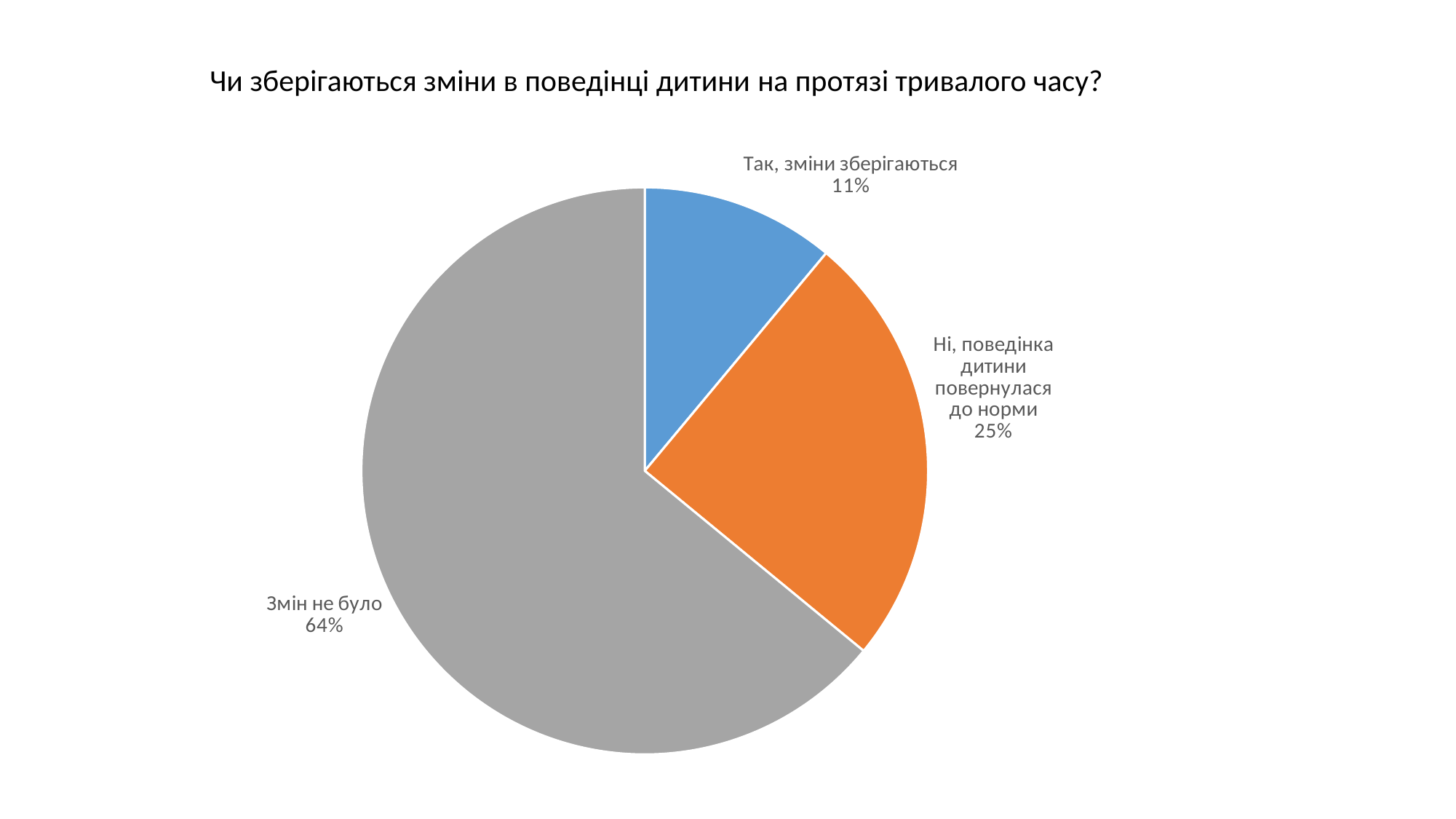

Чи зберігаються зміни в поведінці дитини на протязі тривалого часу?

### Chart

| Category | Столбец1 |
|---|---|
| Так, зміни зберігаються | 11.06 |
| Ні, поведінка дитини повернулася до норми | 24.89 |
| Змін не було | 64.05 |